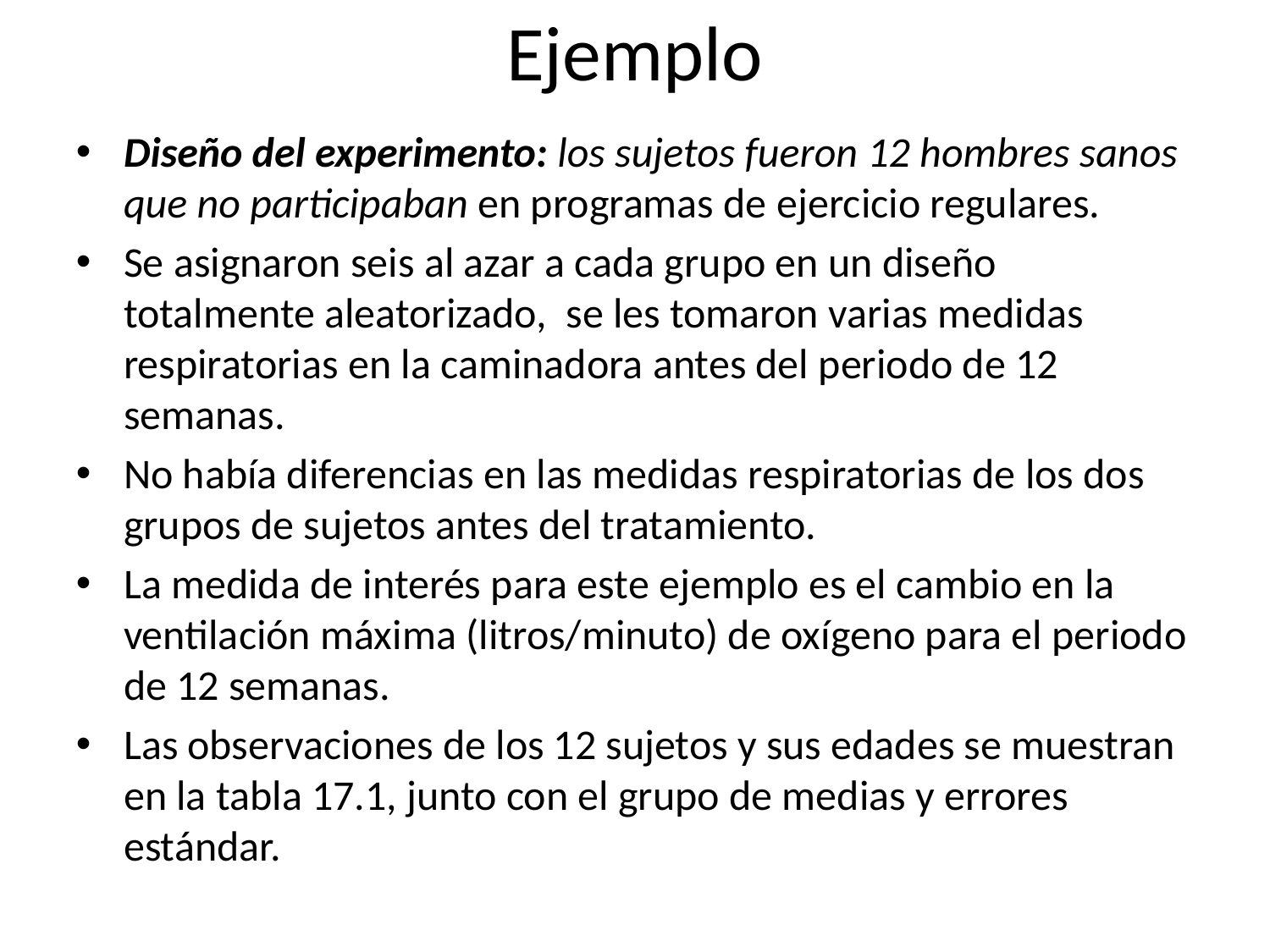

# Ejemplo
Diseño del experimento: los sujetos fueron 12 hombres sanos que no participaban en programas de ejercicio regulares.
Se asignaron seis al azar a cada grupo en un diseño totalmente aleatorizado,  se les tomaron varias medidas respiratorias en la caminadora antes del periodo de 12 semanas.
No había diferencias en las medidas respiratorias de los dos grupos de sujetos antes del tratamiento.
La medida de interés para este ejemplo es el cambio en la ventilación máxima (litros/minuto) de oxígeno para el periodo de 12 semanas.
Las observaciones de los 12 sujetos y sus edades se muestran en la tabla 17.1, junto con el grupo de medias y errores estándar.